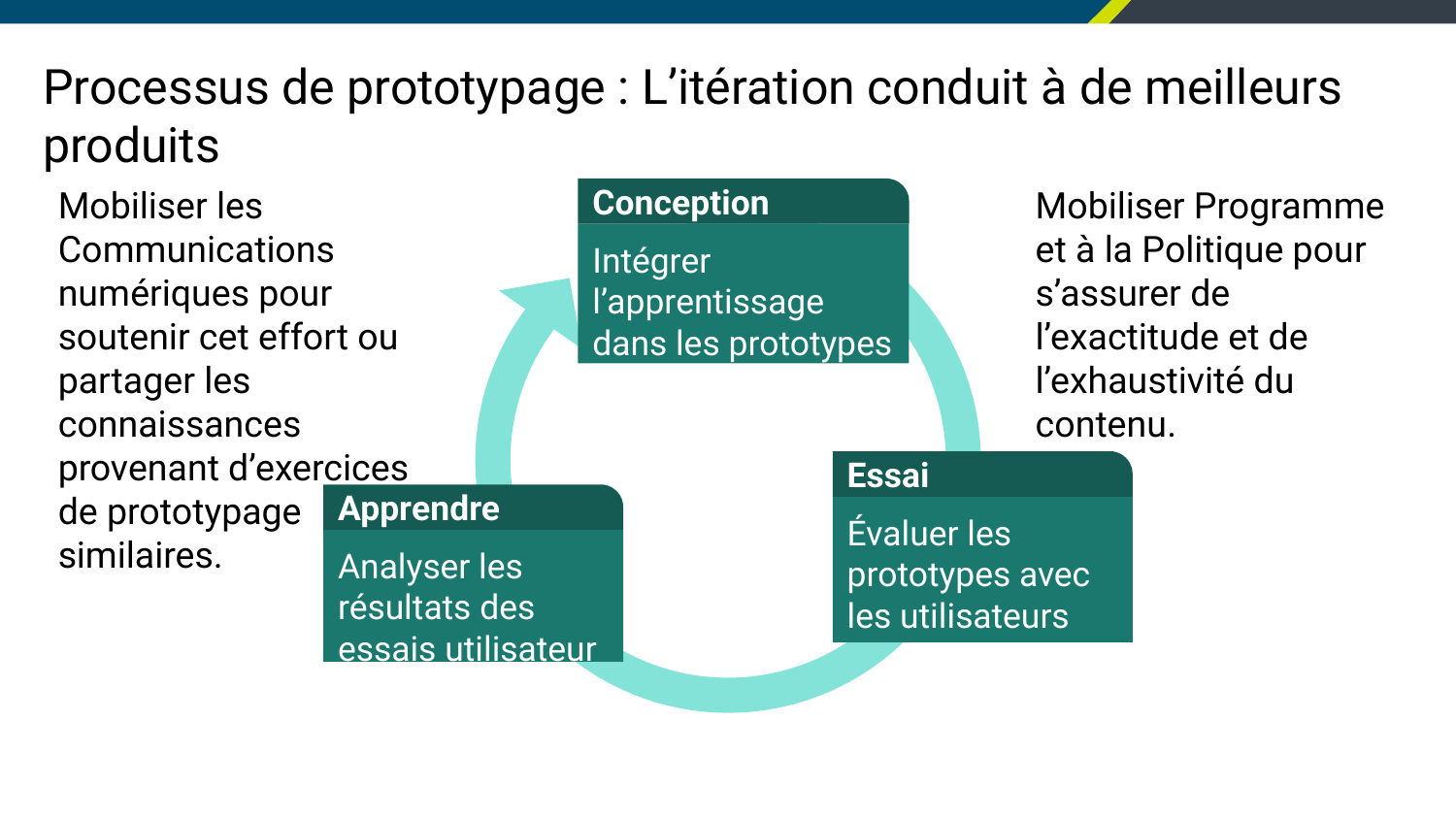

# Processus de prototypage : L’itération conduit à de meilleurs produits
Mobiliser les Communications numériques pour soutenir cet effort ou partager les connaissances provenant d’exercices de prototypage similaires.
Mobiliser Programme et à la Politique pour s’assurer de l’exactitude et de l’exhaustivité du contenu.
Conception
Intégrer l’apprentissage dans les prototypes

Essai
Évaluer les prototypes avec les utilisateurs
Apprendre
Analyser les résultats des essais utilisateur